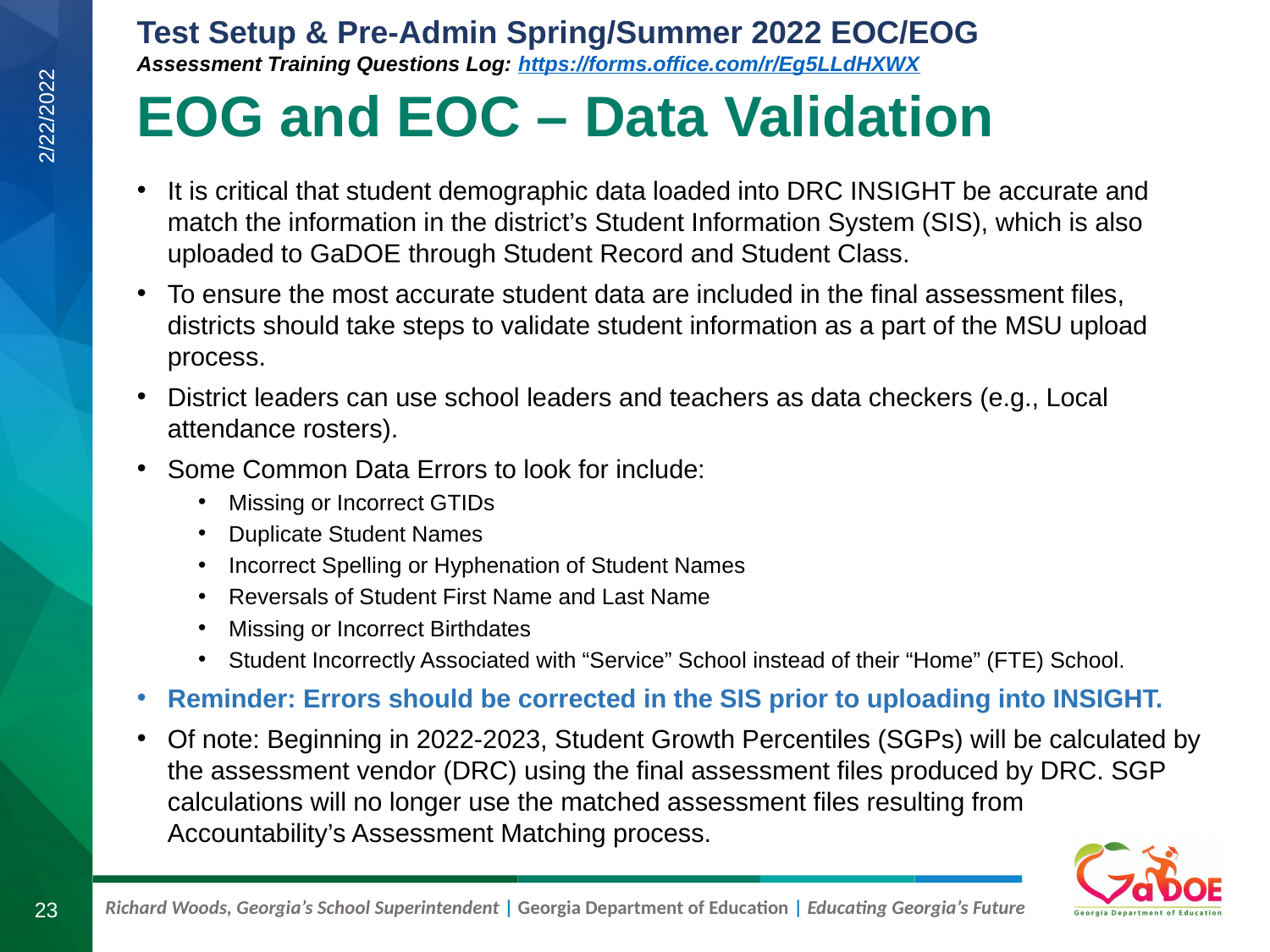

# EOG and EOC – Data Validation
It is critical that student demographic data loaded into DRC INSIGHT be accurate and match the information in the district’s Student Information System (SIS), which is also uploaded to GaDOE through Student Record and Student Class.
To ensure the most accurate student data are included in the final assessment files, districts should take steps to validate student information as a part of the MSU upload process.
District leaders can use school leaders and teachers as data checkers (e.g., Local attendance rosters).
Some Common Data Errors to look for include:
Missing or Incorrect GTIDs
Duplicate Student Names
Incorrect Spelling or Hyphenation of Student Names
Reversals of Student First Name and Last Name
Missing or Incorrect Birthdates
Student Incorrectly Associated with “Service” School instead of their “Home” (FTE) School.
Reminder: Errors should be corrected in the SIS prior to uploading into INSIGHT.
Of note: Beginning in 2022-2023, Student Growth Percentiles (SGPs) will be calculated by the assessment vendor (DRC) using the final assessment files produced by DRC. SGP calculations will no longer use the matched assessment files resulting from Accountability’s Assessment Matching process.
2/22/2022
23